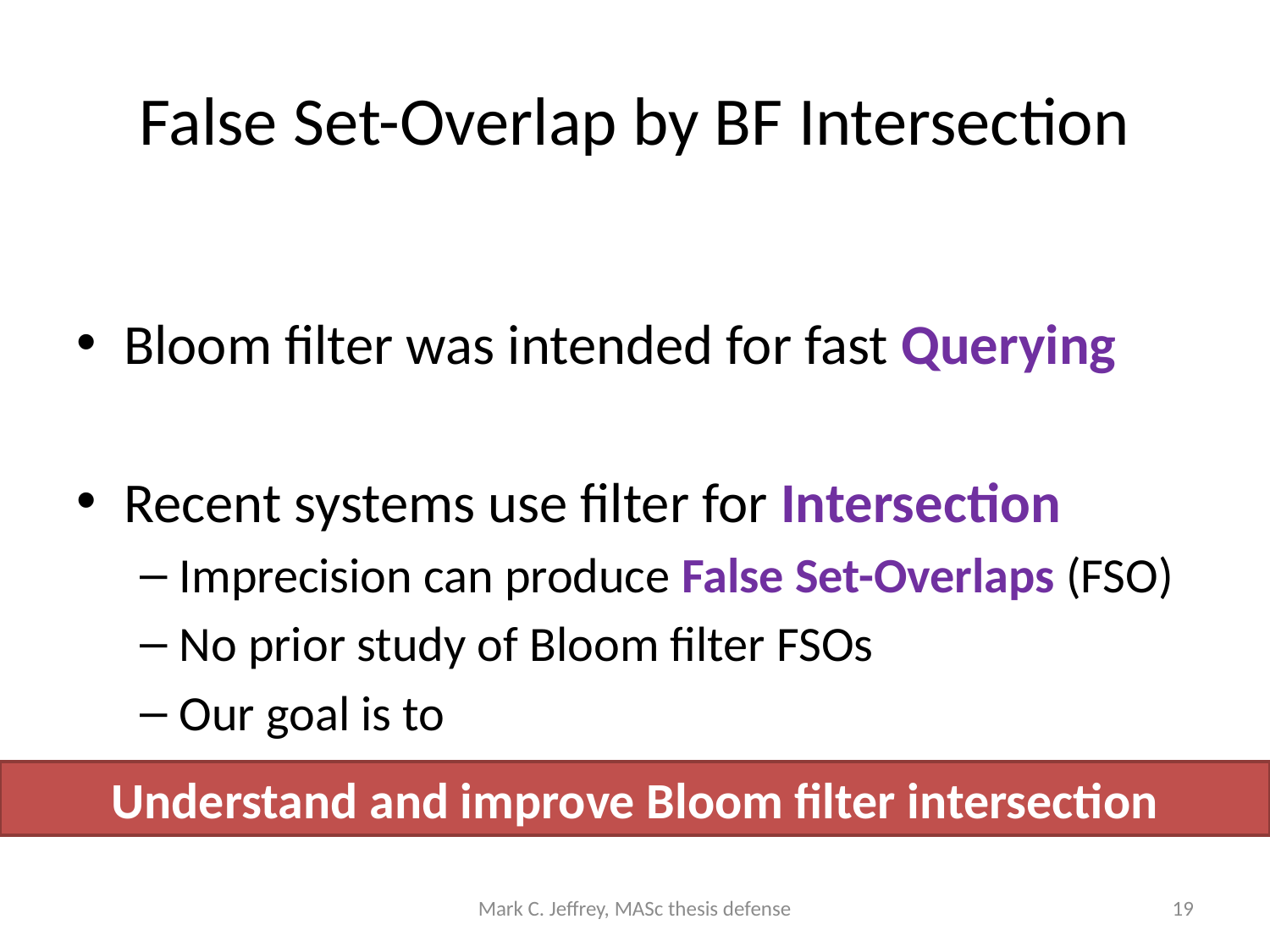

# False Set-Overlap by BF Intersection

Bloom filter was intended for fast Querying

Recent systems use filter for Intersection
Imprecision can produce False Set-Overlaps (FSO)
No prior study of Bloom filter FSOs
Our goal is to
Understand and improve Bloom filter intersection
Mark C. Jeffrey, MASc thesis defense
19